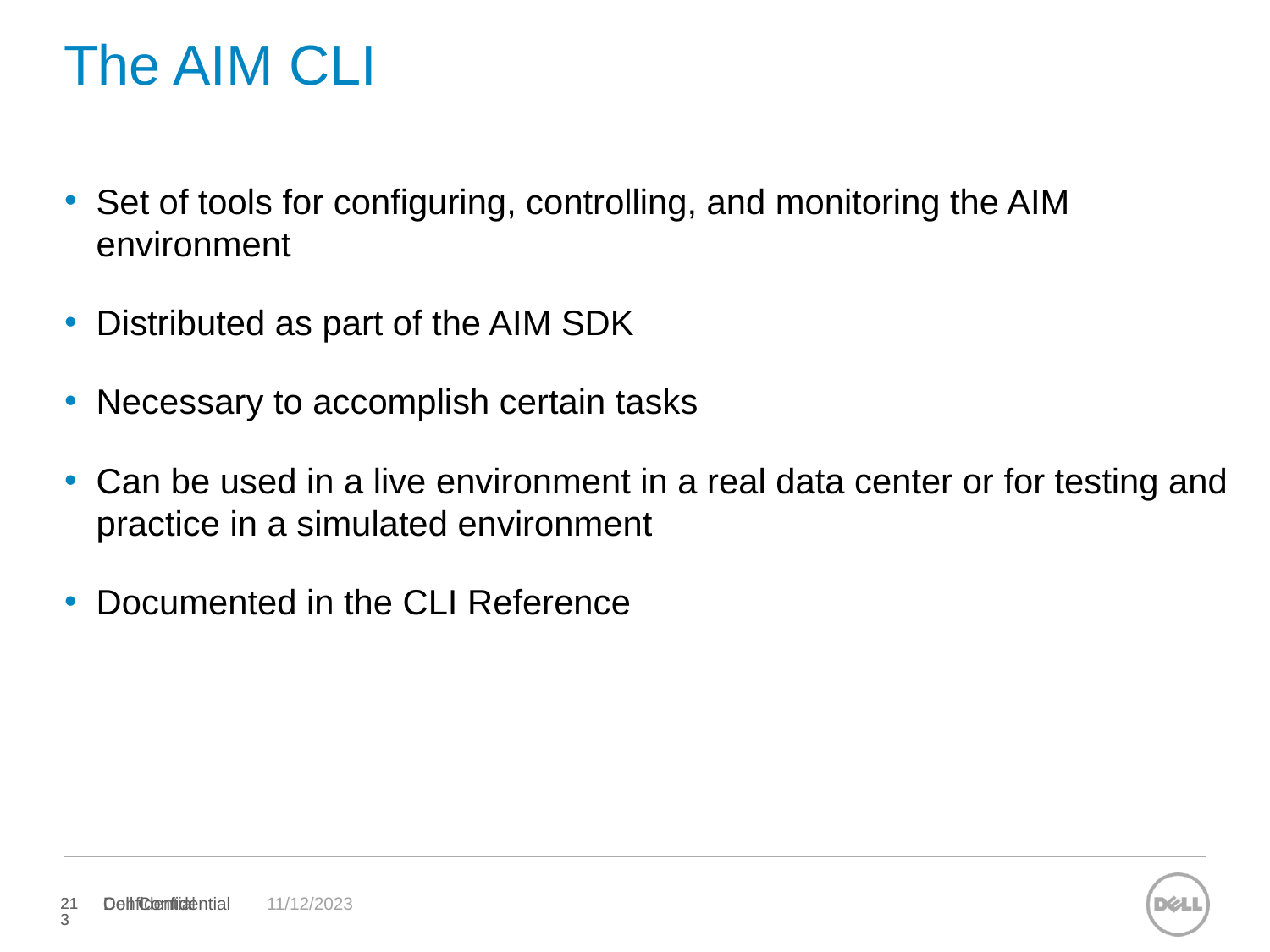

# The AIM CLI
Set of tools for configuring, controlling, and monitoring the AIM environment

Distributed as part of the AIM SDK

Necessary to accomplish certain tasks

Can be used in a live environment in a real data center or for testing and practice in a simulated environment

Documented in the CLI Reference
11/12/2023
Confidential
213